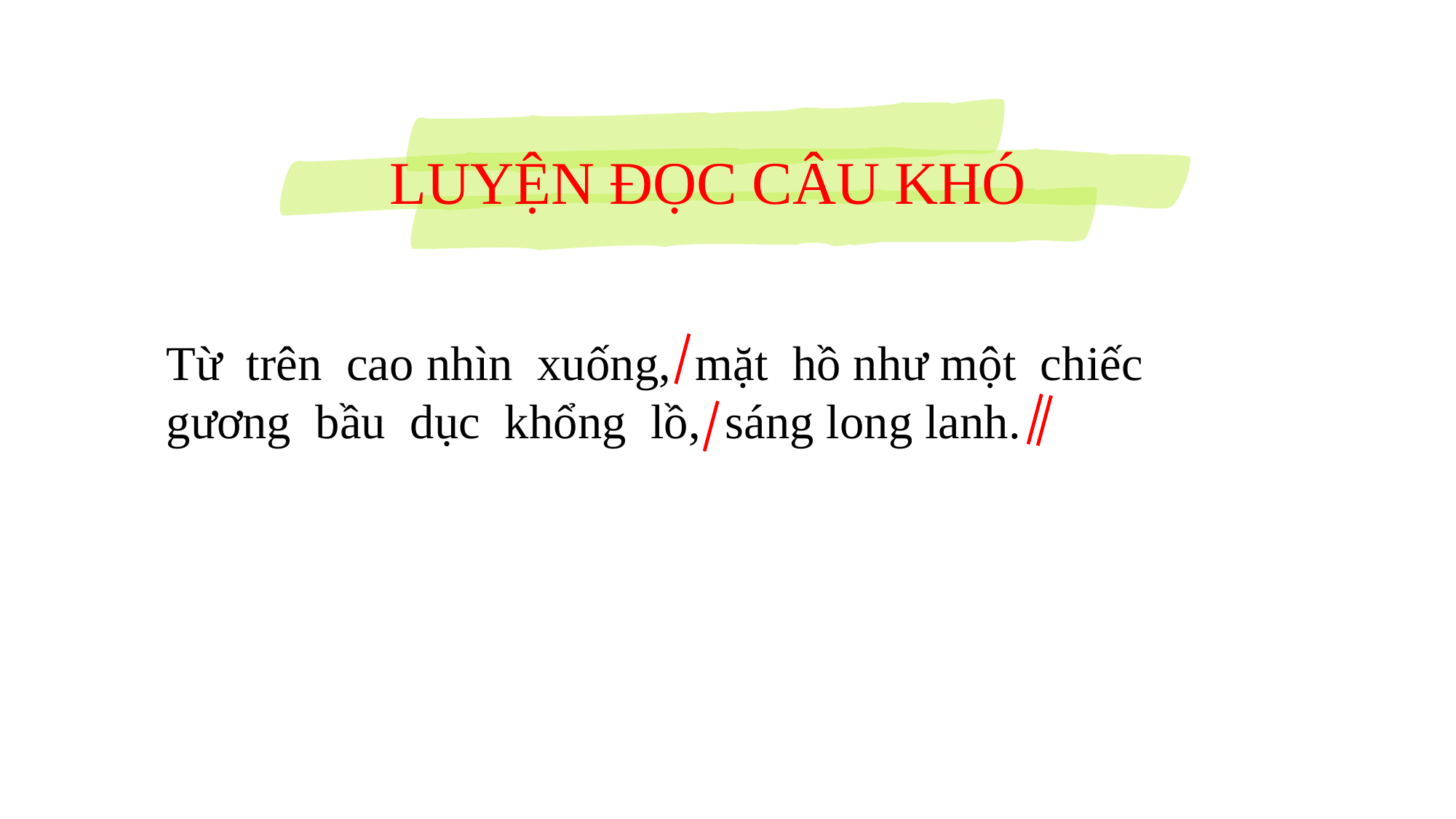

LUYỆN ĐỌC CÂU KHÓ

Từ  trên  cao nhìn  xuống,  mặt  hồ như một  chiếc  gương  bầu  dục  khổng  lồ,  sáng long lanh.